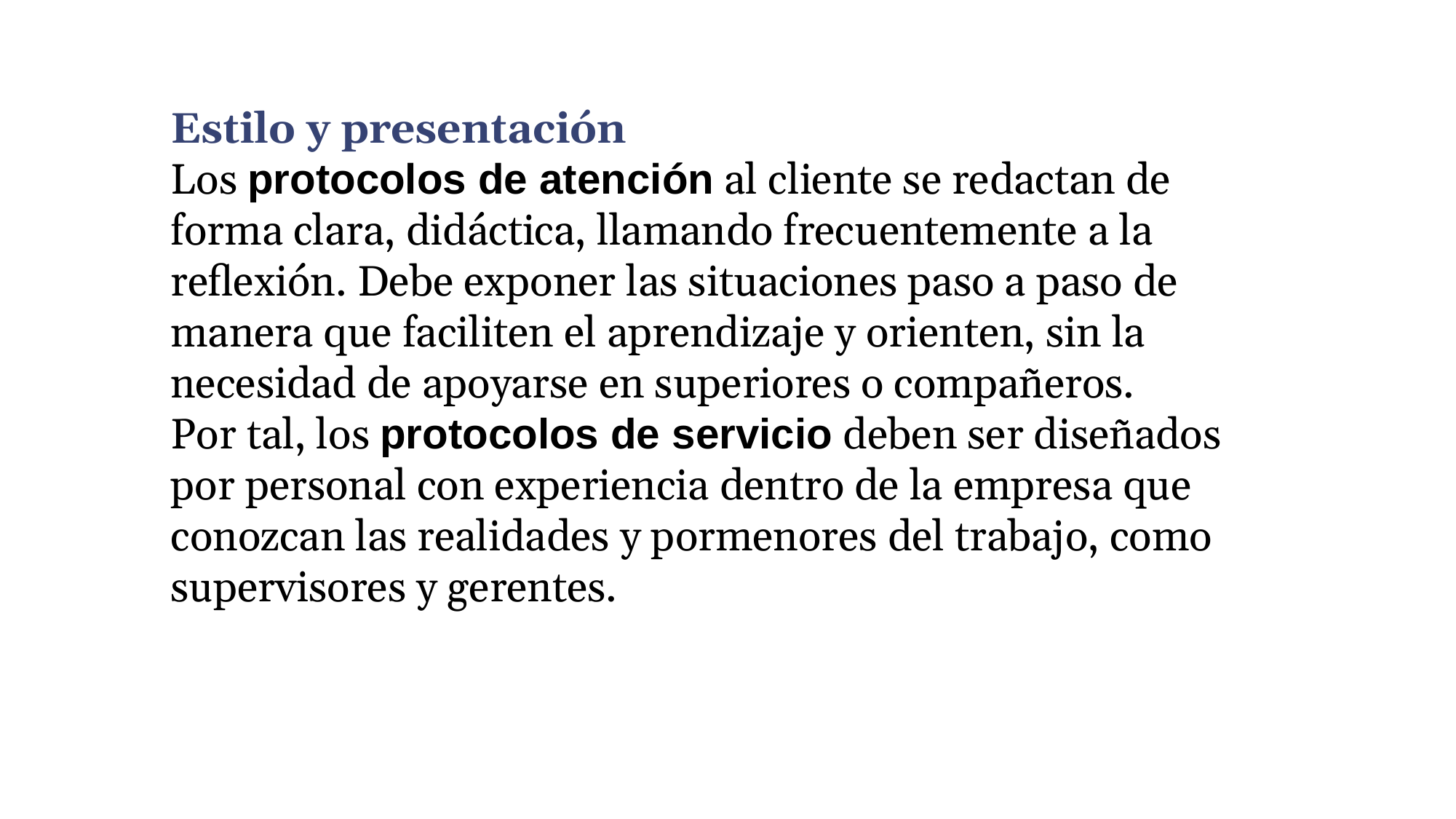

Estilo y presentación
Los protocolos de atención al cliente se redactan de forma clara, didáctica, llamando frecuentemente a la reflexión. Debe exponer las situaciones paso a paso de manera que faciliten el aprendizaje y orienten, sin la necesidad de apoyarse en superiores o compañeros.
Por tal, los protocolos de servicio deben ser diseñados por personal con experiencia dentro de la empresa que conozcan las realidades y pormenores del trabajo, como supervisores y gerentes.